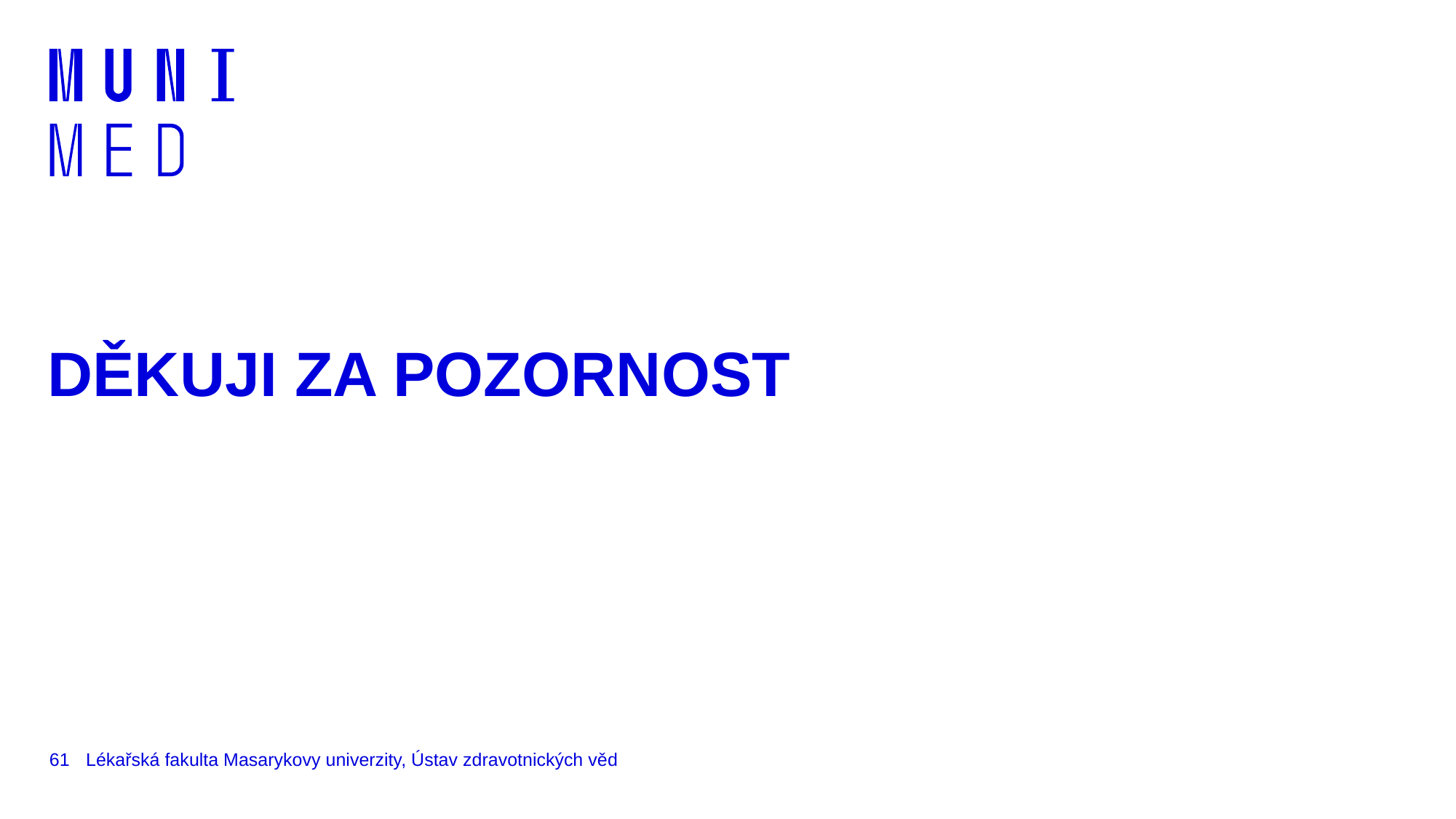

# DĚKUJI ZA POZORNOST
61
Lékařská fakulta Masarykovy univerzity, Ústav zdravotnických věd